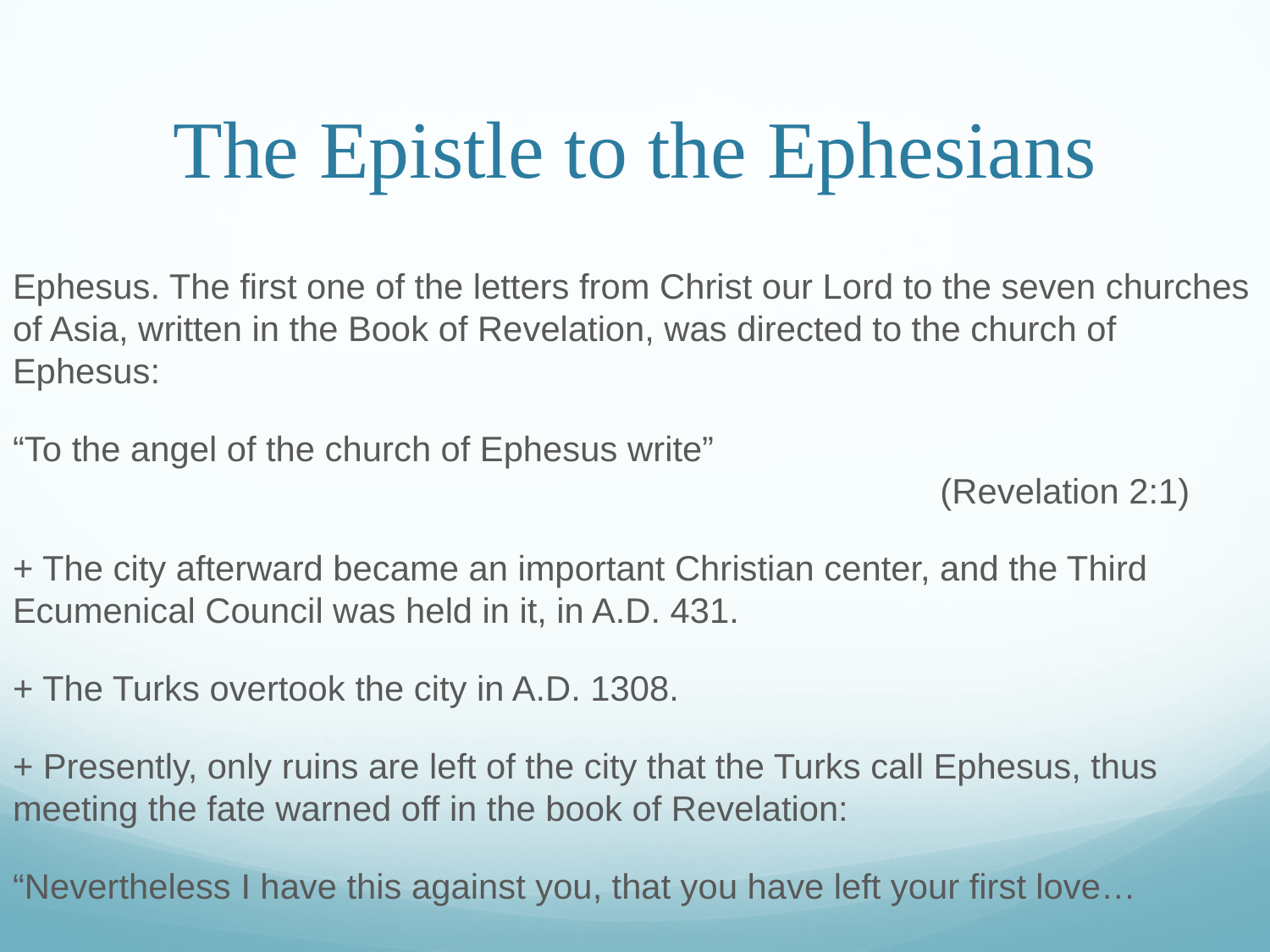

# The Epistle to the Ephesians
Ephesus. The first one of the letters from Christ our Lord to the seven churches of Asia, written in the Book of Revelation, was directed to the church of Ephesus:
“To the angel of the church of Ephesus write”										                 (Revelation 2:1)
+ The city afterward became an important Christian center, and the Third Ecumenical Council was held in it, in A.D. 431.
+ The Turks overtook the city in A.D. 1308.
+ Presently, only ruins are left of the city that the Turks call Ephesus, thus meeting the fate warned off in the book of Revelation:
“Nevertheless I have this against you, that you have left your first love…